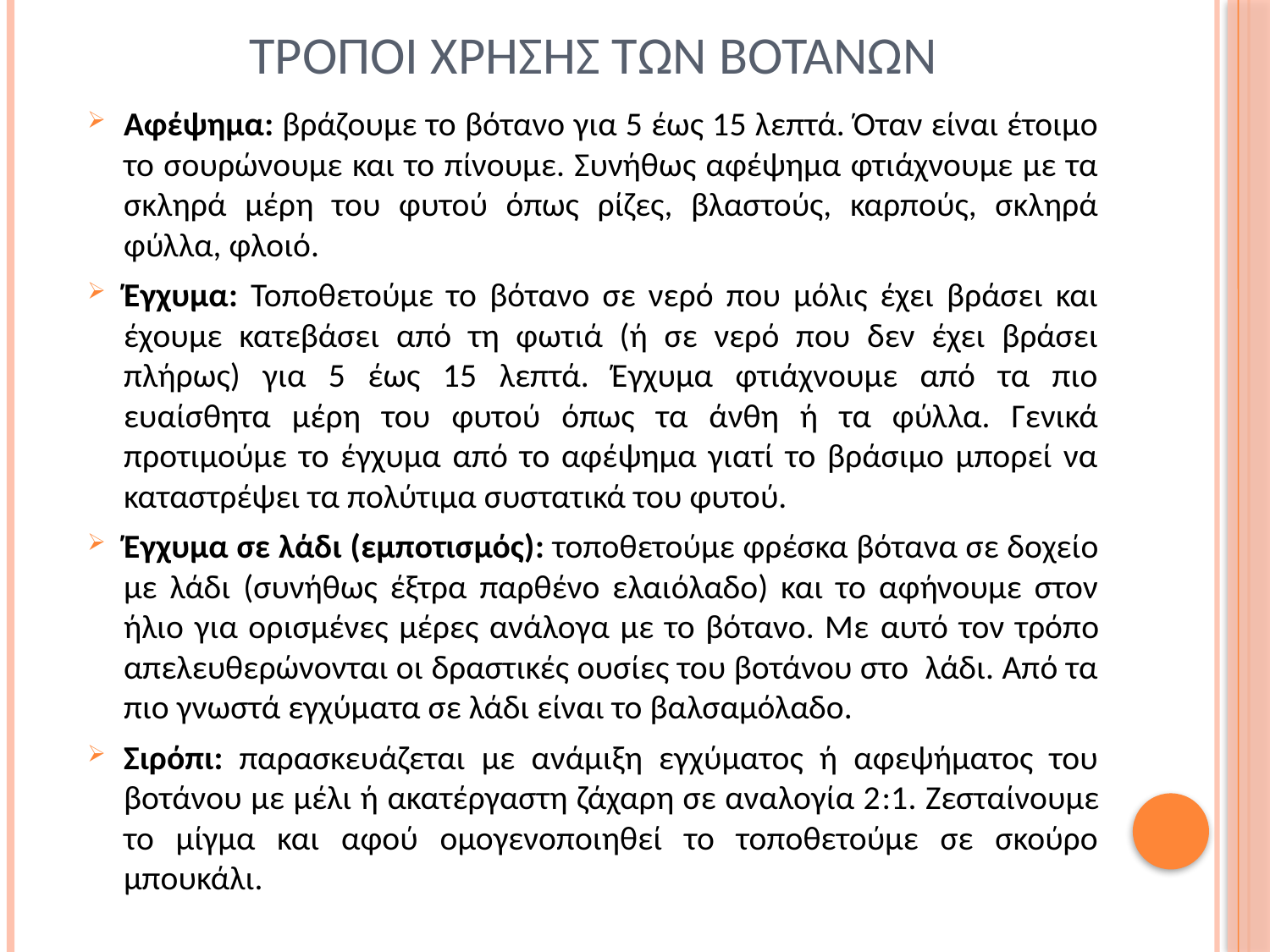

# Τροποι χρησησ των βοτανων
Αφέψημα: βράζουμε το βότανο για 5 έως 15 λεπτά. Όταν είναι έτοιμο το σουρώνουμε και το πίνουμε. Συνήθως αφέψημα φτιάχνουμε με τα σκληρά μέρη του φυτού όπως ρίζες, βλαστούς, καρπούς, σκληρά φύλλα, φλοιό.
Έγχυμα: Τοποθετούμε το βότανο σε νερό που μόλις έχει βράσει και έχουμε κατεβάσει από τη φωτιά (ή σε νερό που δεν έχει βράσει πλήρως) για 5 έως 15 λεπτά. Έγχυμα φτιάχνουμε από τα πιο ευαίσθητα μέρη του φυτού όπως τα άνθη ή τα φύλλα. Γενικά προτιμούμε το έγχυμα από το αφέψημα γιατί το βράσιμο μπορεί να καταστρέψει τα πολύτιμα συστατικά του φυτού.
Έγχυμα σε λάδι (εμποτισμός): τοποθετούμε φρέσκα βότανα σε δοχείο με λάδι (συνήθως έξτρα παρθένο ελαιόλαδο) και το αφήνουμε στον ήλιο για ορισμένες μέρες ανάλογα με το βότανο. Με αυτό τον τρόπο απελευθερώνονται οι δραστικές ουσίες του βοτάνου στο  λάδι. Από τα πιο γνωστά εγχύματα σε λάδι είναι το βαλσαμόλαδο.
Σιρόπι: παρασκευάζεται με ανάμιξη εγχύματος ή αφεψήματος του βοτάνου με μέλι ή ακατέργαστη ζάχαρη σε αναλογία 2:1. Ζεσταίνουμε το μίγμα και αφού ομογενοποιηθεί το τοποθετούμε σε σκούρο μπουκάλι.